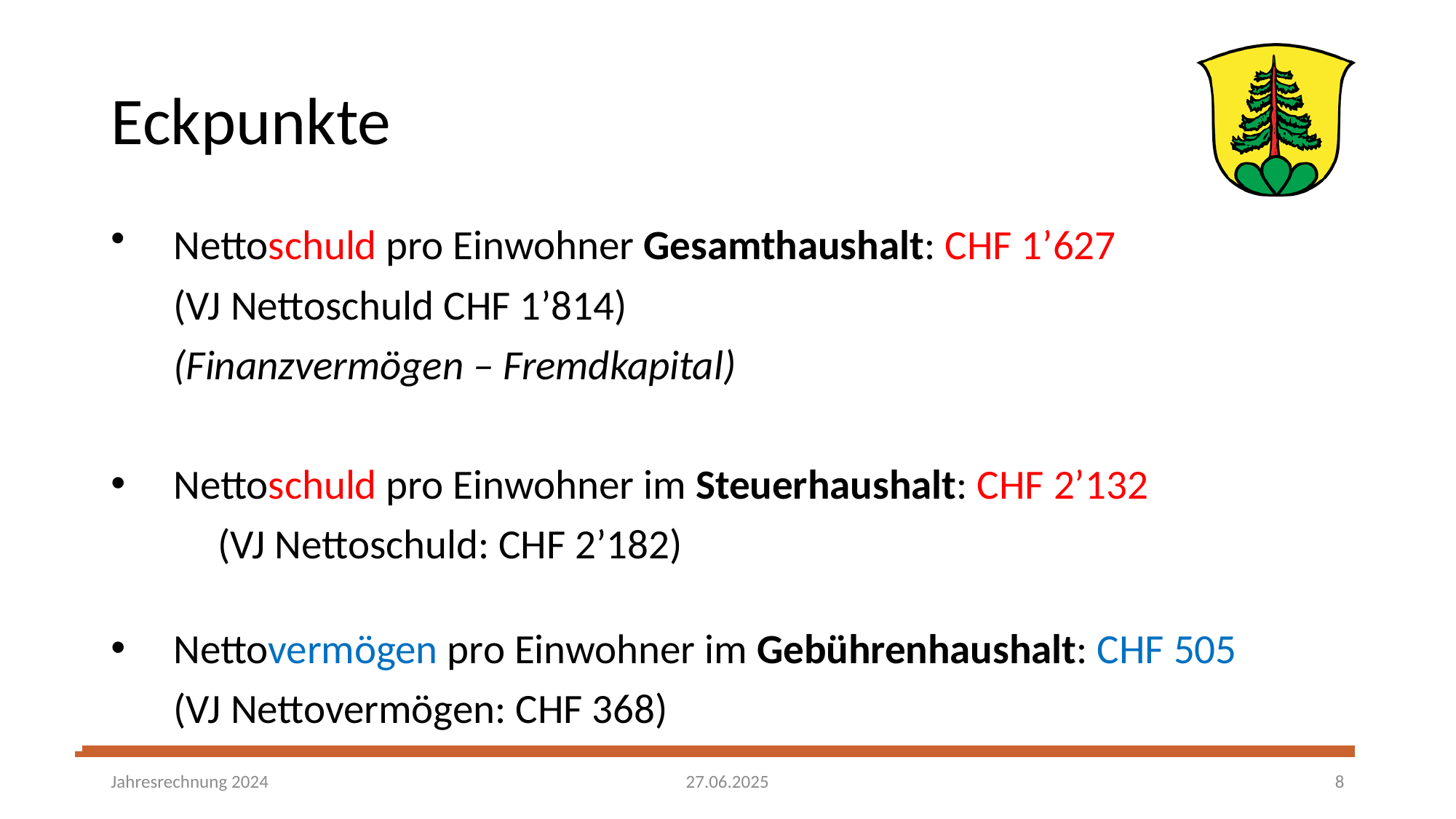

# Eckpunkte
Nettoschuld pro Einwohner Gesamthaushalt: CHF 1’627
   	(VJ Nettoschuld CHF 1’814)
	(Finanzvermögen – Fremdkapital)

Nettoschuld pro Einwohner im Steuerhaushalt: CHF 2’132
	(VJ Nettoschuld: CHF 2’182)

Nettovermögen pro Einwohner im Gebührenhaushalt: CHF 505
(VJ Nettovermögen: CHF 368)

27.06.2025
Jahresrechnung 2024
8